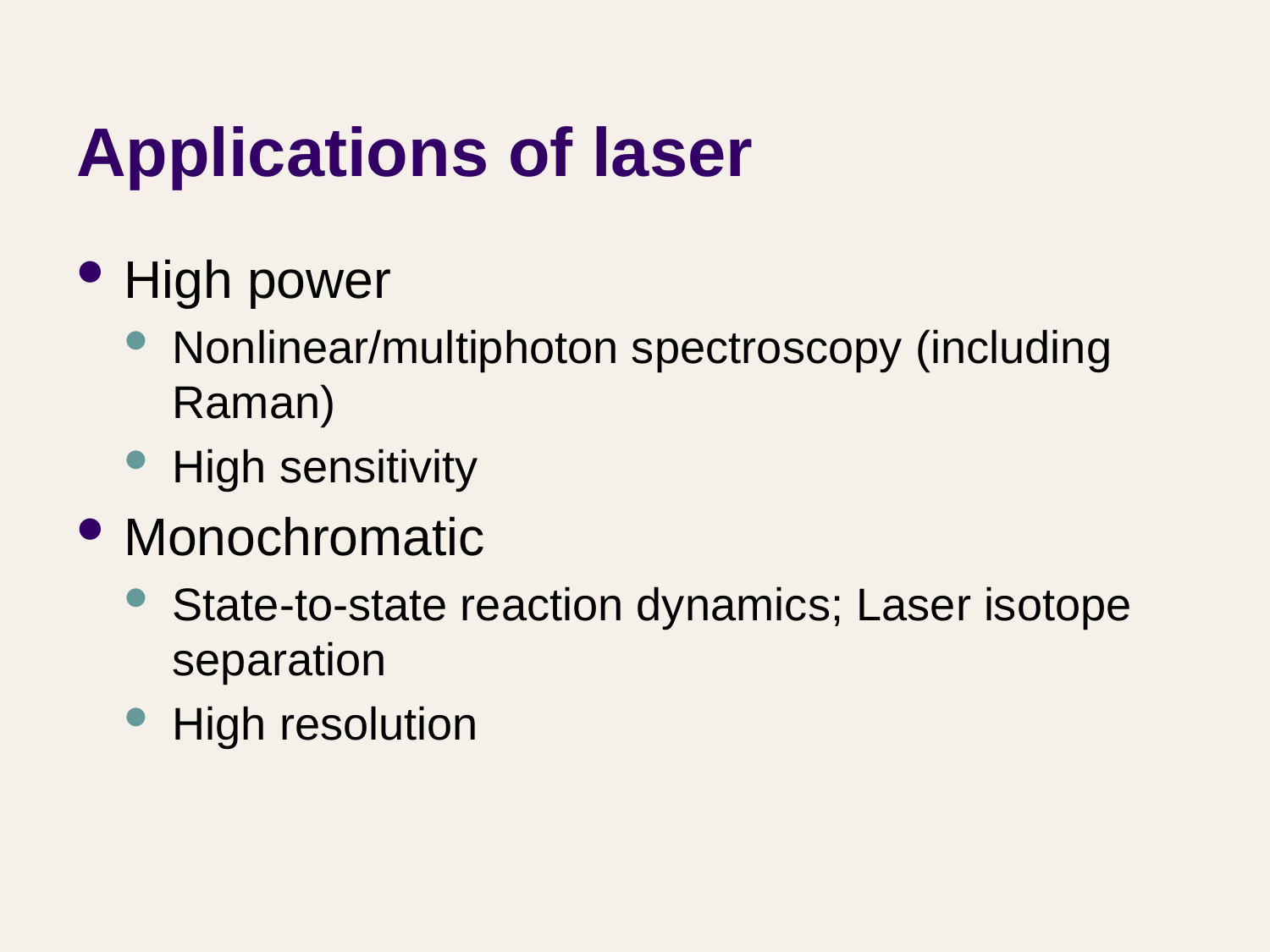

# Applications of laser
High power
Nonlinear/multiphoton spectroscopy (including Raman)
High sensitivity
Monochromatic
State-to-state reaction dynamics; Laser isotope separation
High resolution